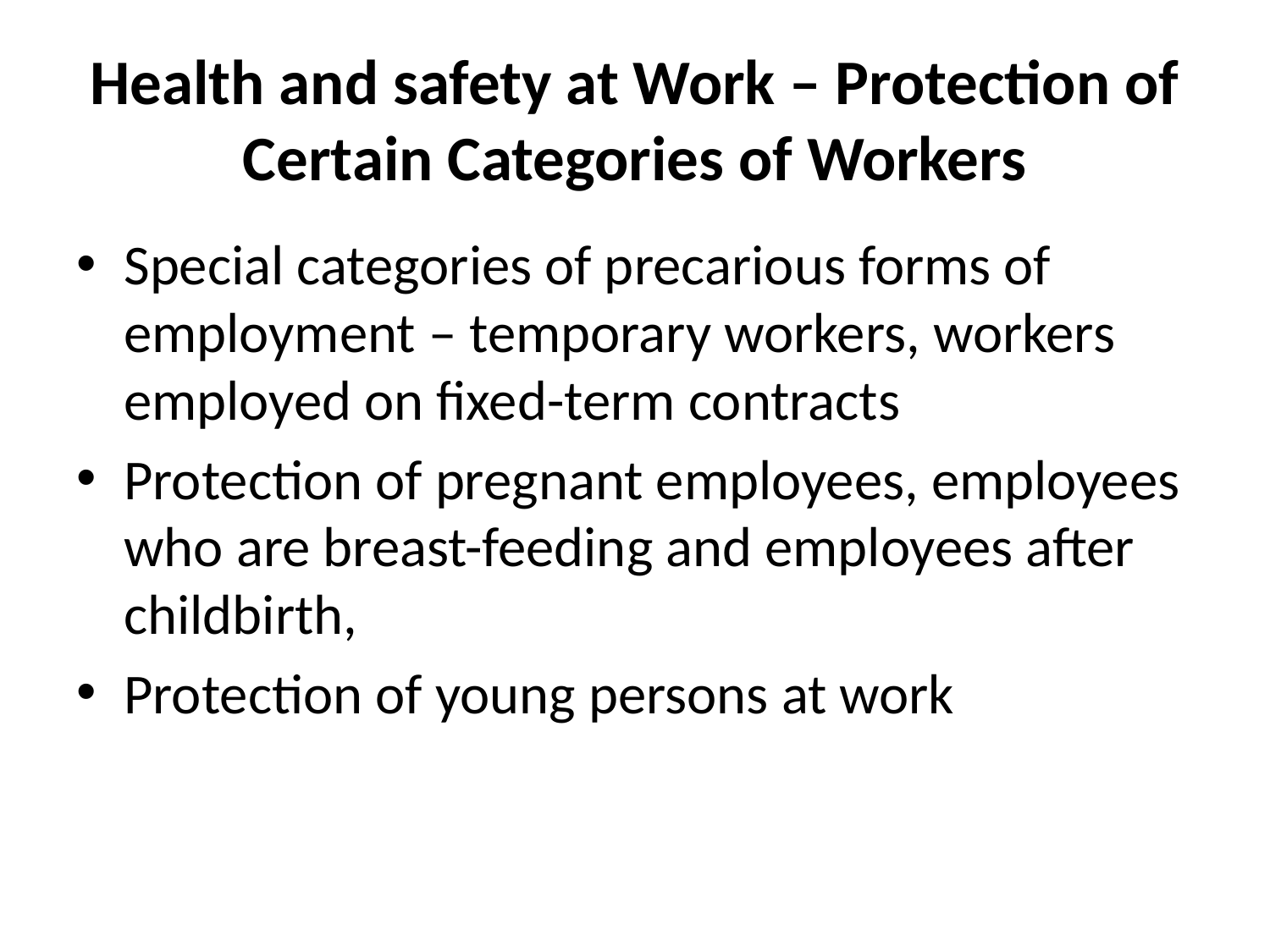

# Health and safety at Work – Protection of Certain Categories of Workers
Special categories of precarious forms of employment – temporary workers, workers employed on fixed-term contracts
Protection of pregnant employees, employees who are breast-feeding and employees after childbirth,
Protection of young persons at work